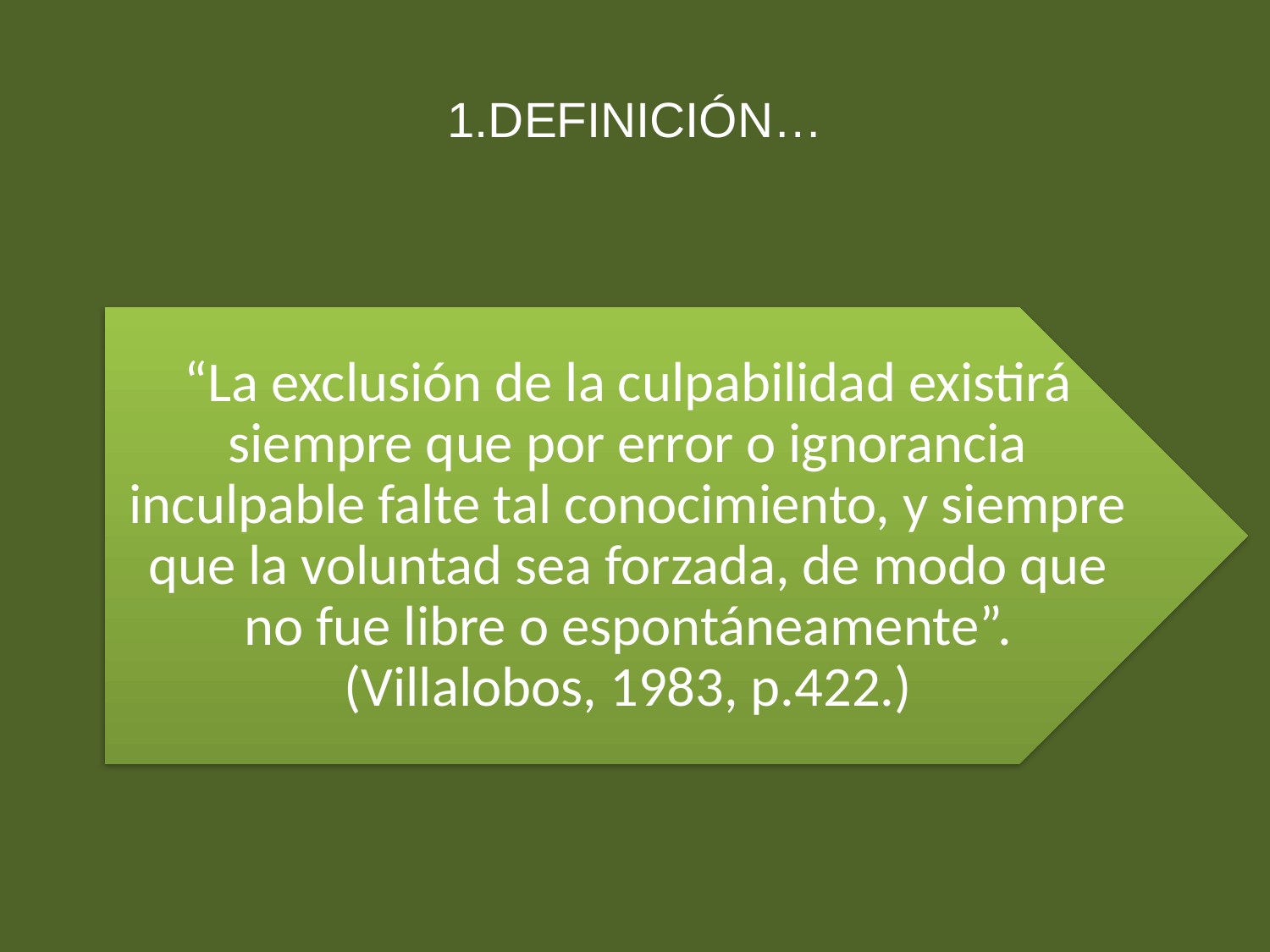

# 1.DEFINICIÓN…
“La exclusión de la culpabilidad existirá siempre que por error o ignorancia inculpable falte tal conocimiento, y siempre que la voluntad sea forzada, de modo que no fue libre o espontáneamente”. (Villalobos, 1983, p.422.)